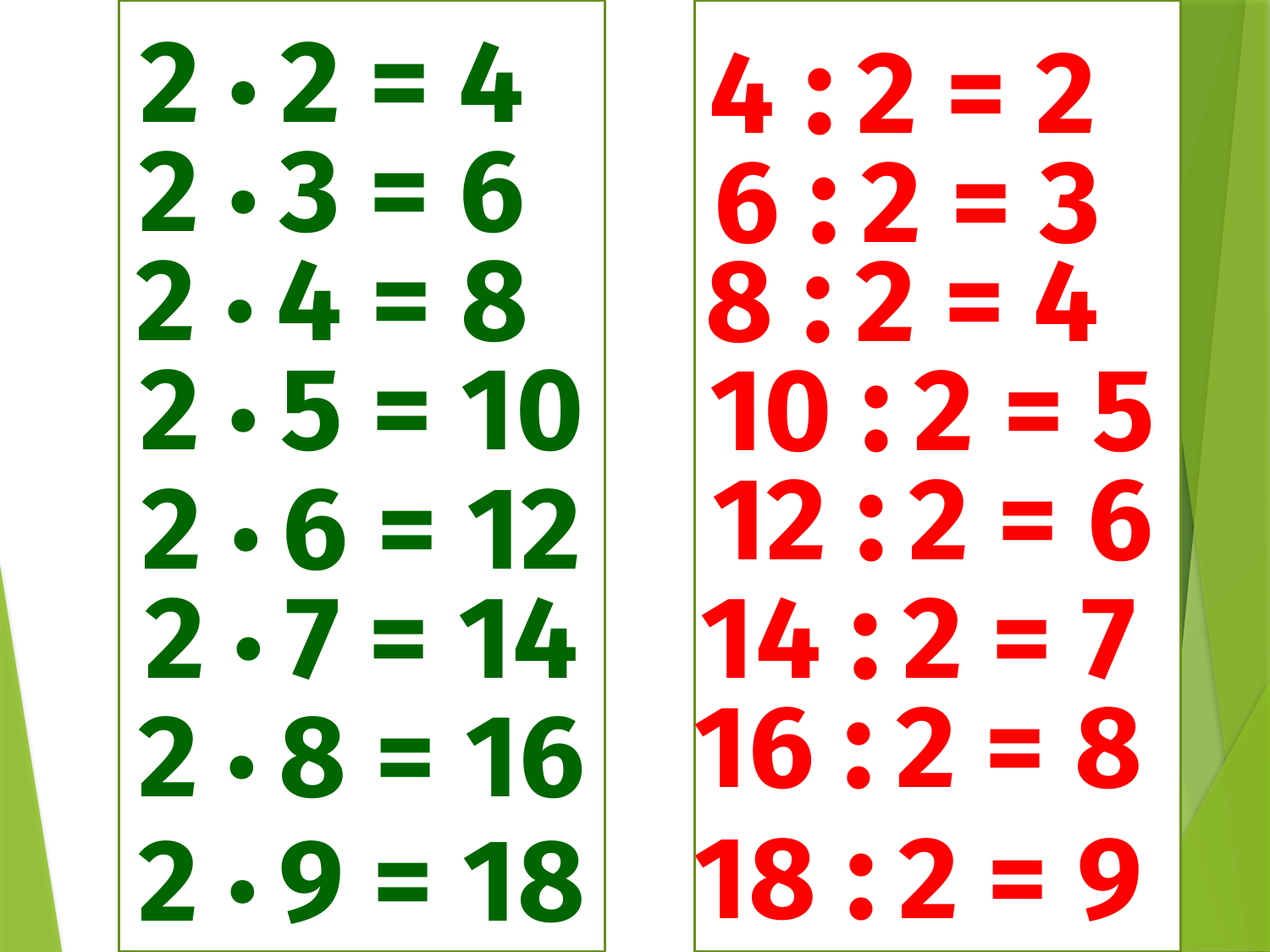

2 • 2 = 4

4 : 2 = 2

2 • 3 = 6
6 : 2 = 3
8 : 2 = 4
2 • 4 = 8
10 : 2 = 5
2 • 5 = 10
12 : 2 = 6
2 • 6 = 12
14 : 2 = 7
2 • 7 = 14
16 : 2 = 8
2 • 8 = 16
18 : 2 = 9
2 • 9 = 18